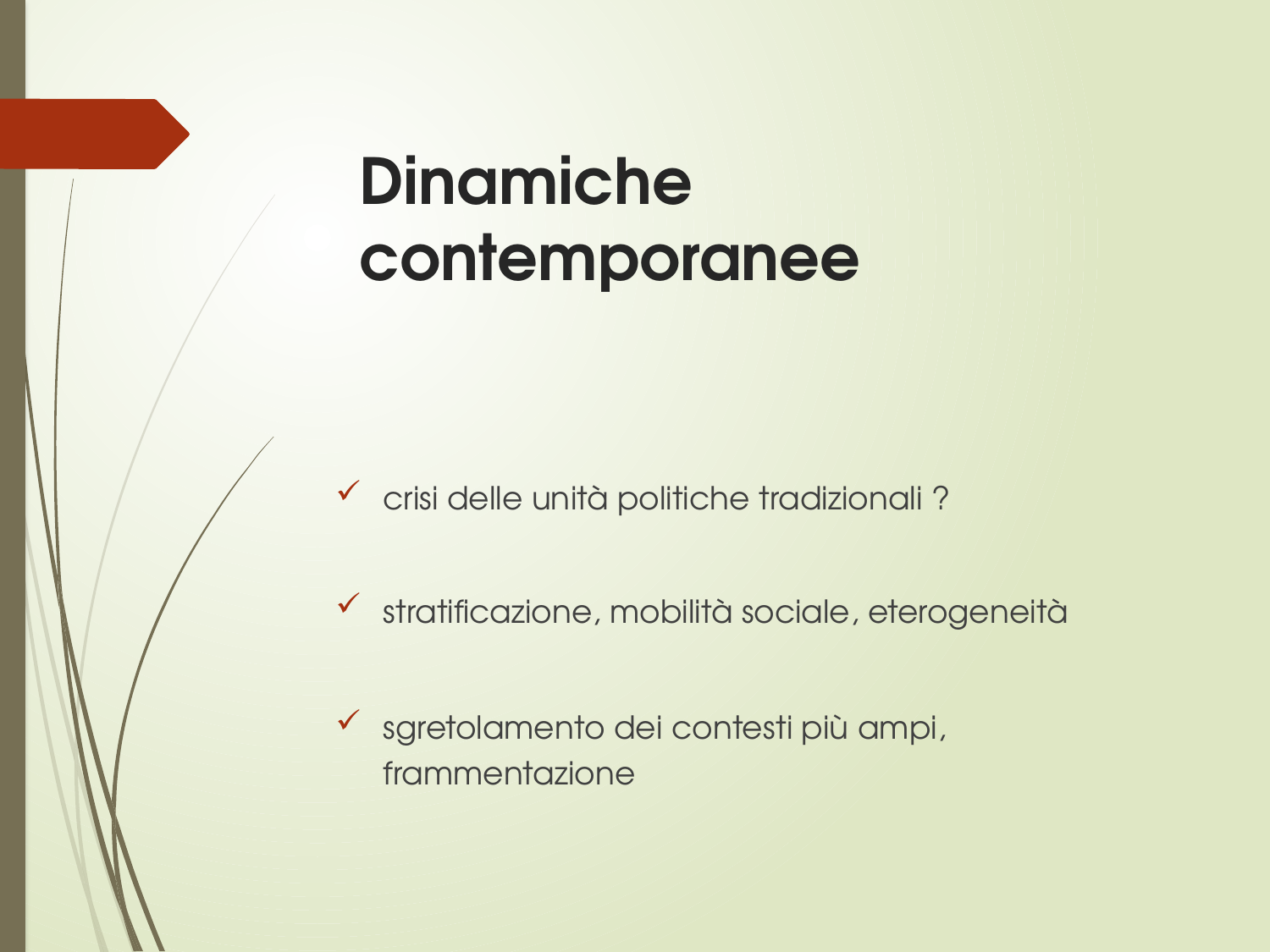

# Dinamiche contemporanee
crisi delle unità politiche tradizionali ?

stratificazione, mobilità sociale, eterogeneità

sgretolamento dei contesti più ampi, frammentazione